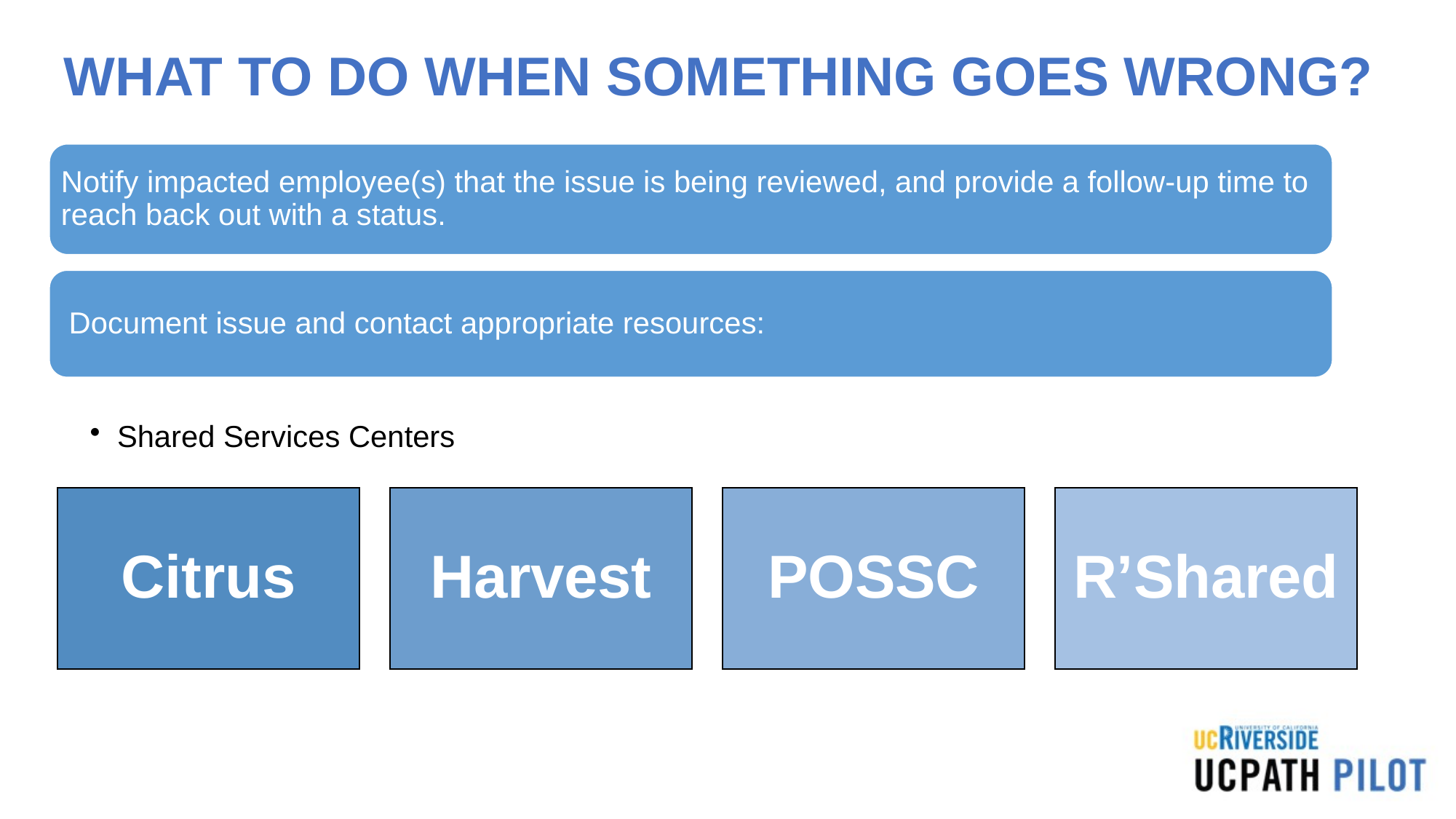

# WHAT TO DO WHEN SOMETHING GOES WRONG?

Notify impacted employee(s) that the issue is being reviewed, and provide a follow-up time to reach back out with a status.
Document issue and contact appropriate resources:

Shared Services Centers
Citrus
Harvest
POSSC
R’Shared